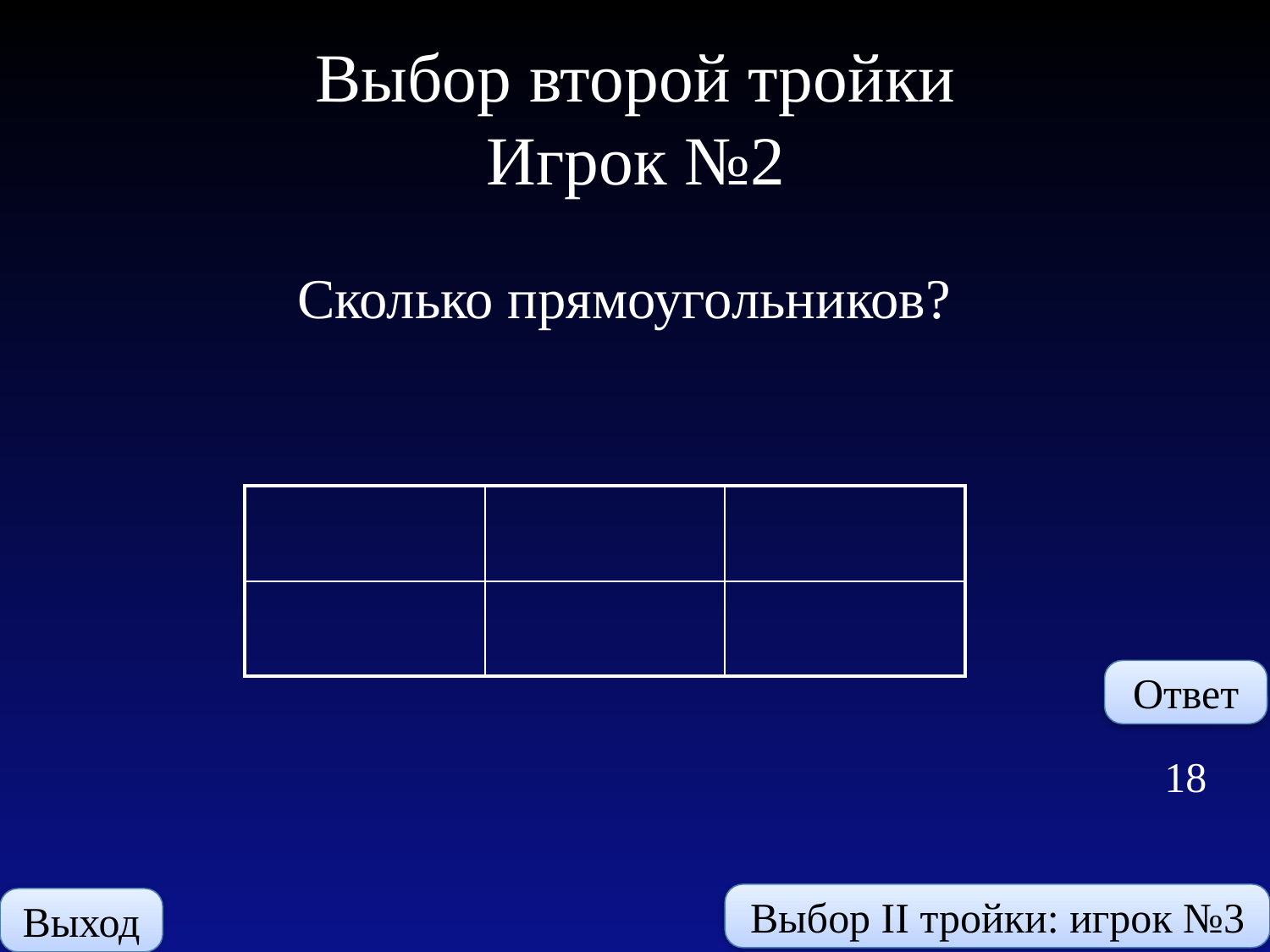

# Выбор второй тройки Игрок №2
Сколько прямоугольников?
|  |  |  |
| --- | --- | --- |
|  |  |  |
Ответ
18
Выбор II тройки: игрок №3
Выход